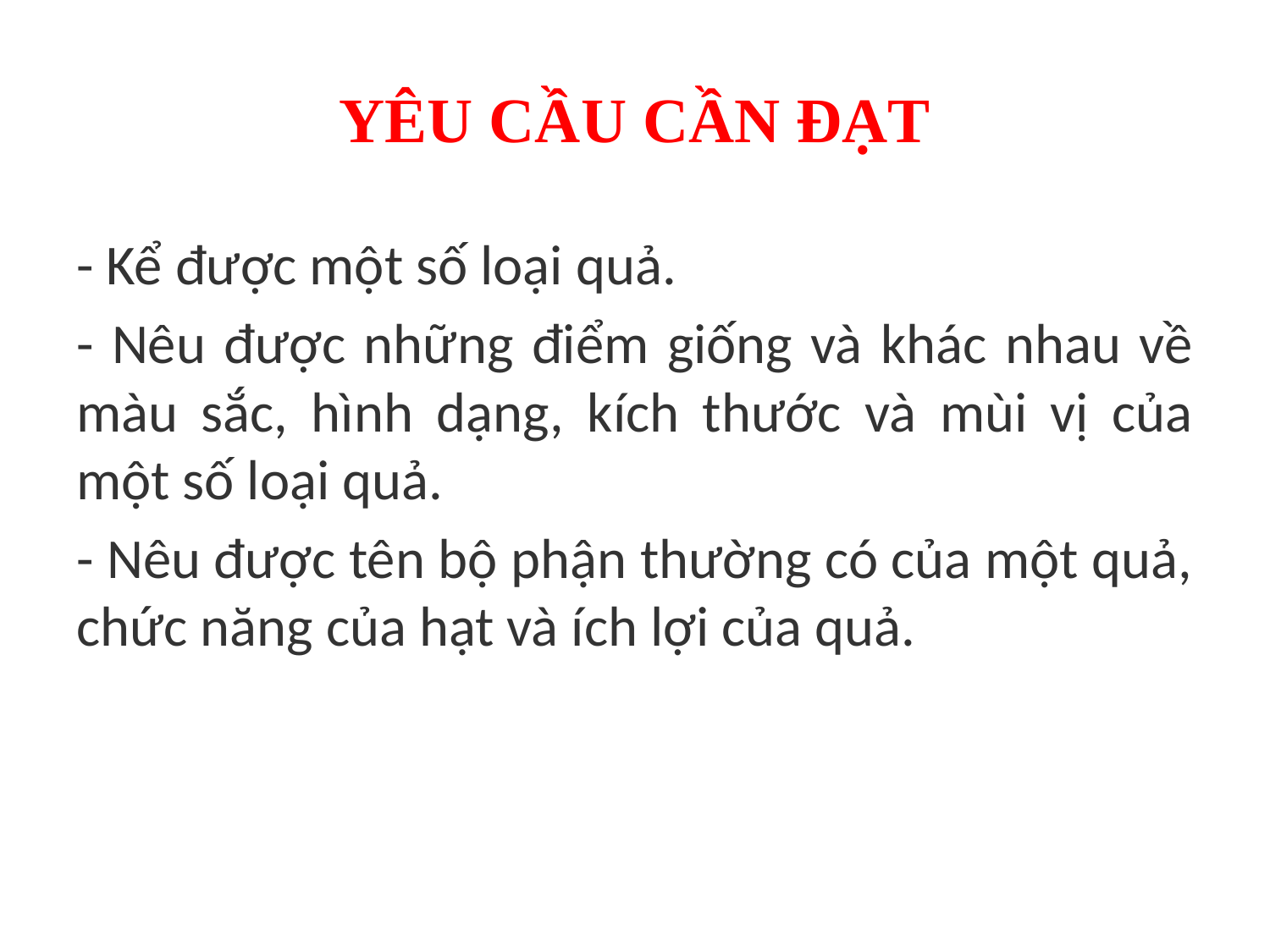

# YÊU CẦU CẦN ĐẠT
- Kể được một số loại quả.
- Nêu được những điểm giống và khác nhau về màu sắc, hình dạng, kích thước và mùi vị của một số loại quả.
- Nêu được tên bộ phận thường có của một quả, chức năng của hạt và ích lợi của quả.